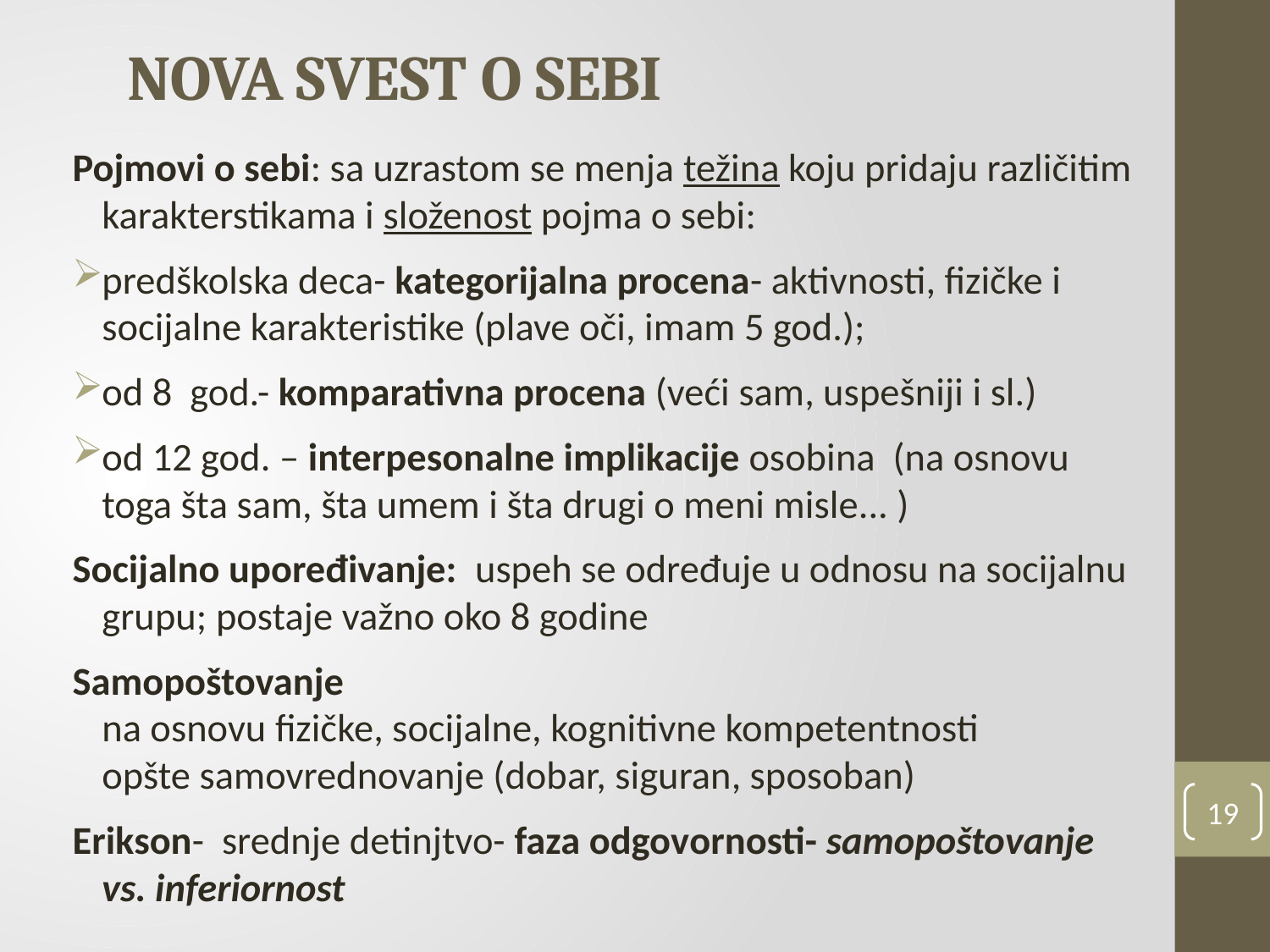

# NOVA SVEST O SEBI
Pojmovi o sebi: sa uzrastom se menja težina koju pridaju različitim karakterstikama i složenost pojma o sebi:
predškolska deca- kategorijalna procena- aktivnosti, fizičke i socijalne karakteristike (plave oči, imam 5 god.);
od 8  god.- komparativna procena (veći sam, uspešniji i sl.)
od 12 god. – interpesonalne implikacije osobina  (na osnovu toga šta sam, šta umem i šta drugi o meni misle... )
Socijalno upoređivanje:  uspeh se određuje u odnosu na socijalnu grupu; postaje važno oko 8 godine
Samopoštovanje
na osnovu fizičke, socijalne, kognitivne kompetentnosti
opšte samovrednovanje (dobar, siguran, sposoban)
Erikson-  srednje detinjtvo- faza odgovornosti- samopoštovanje vs. inferiornost
19